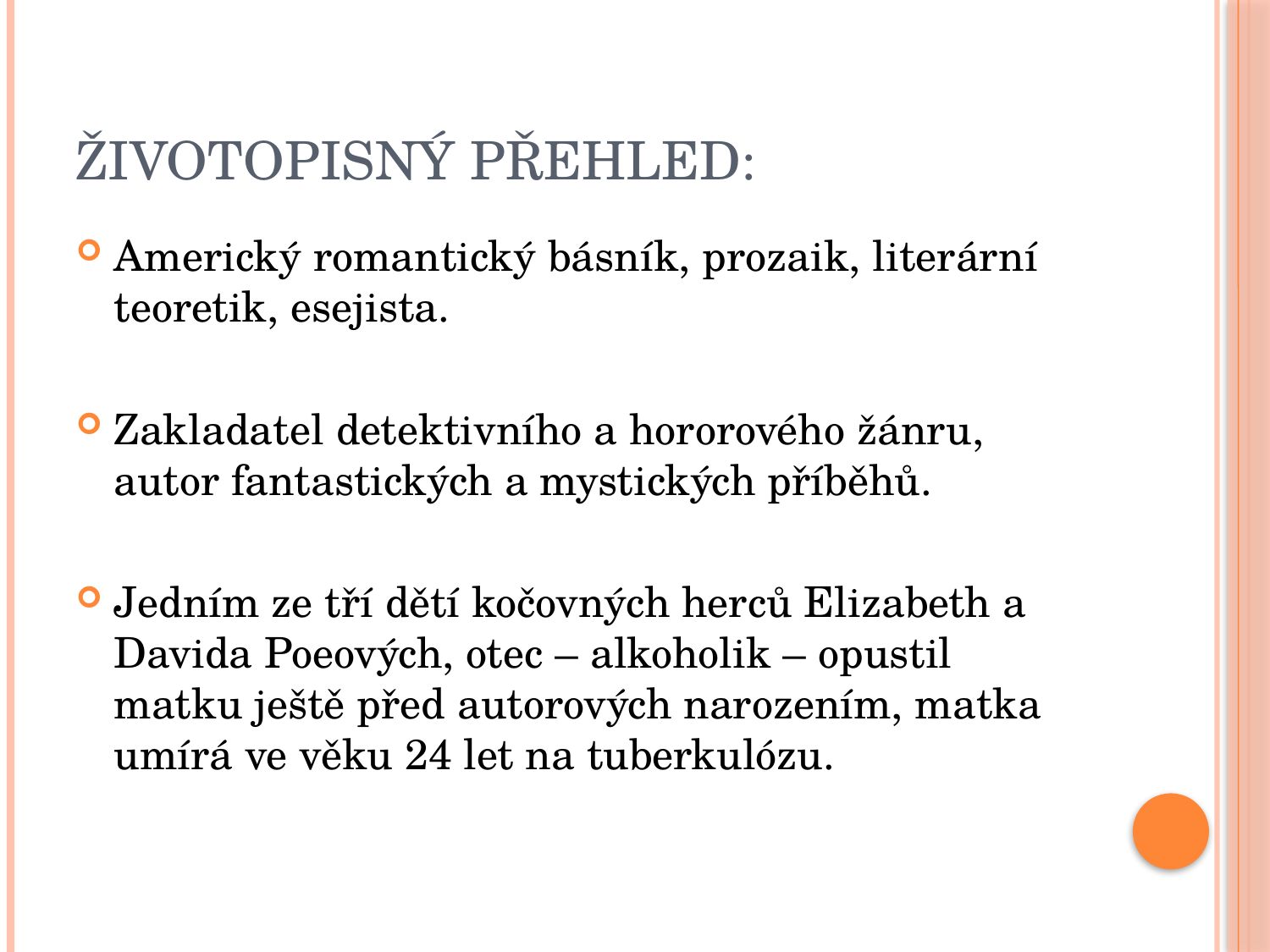

# Životopisný přehled:
Americký romantický básník, prozaik, literární teoretik, esejista.

Zakladatel detektivního a hororového žánru, autor fantastických a mystických příběhů.

Jedním ze tří dětí kočovných herců Elizabeth a Davida Poeových, otec – alkoholik – opustil matku ještě před autorových narozením, matka umírá ve věku 24 let na tuberkulózu.